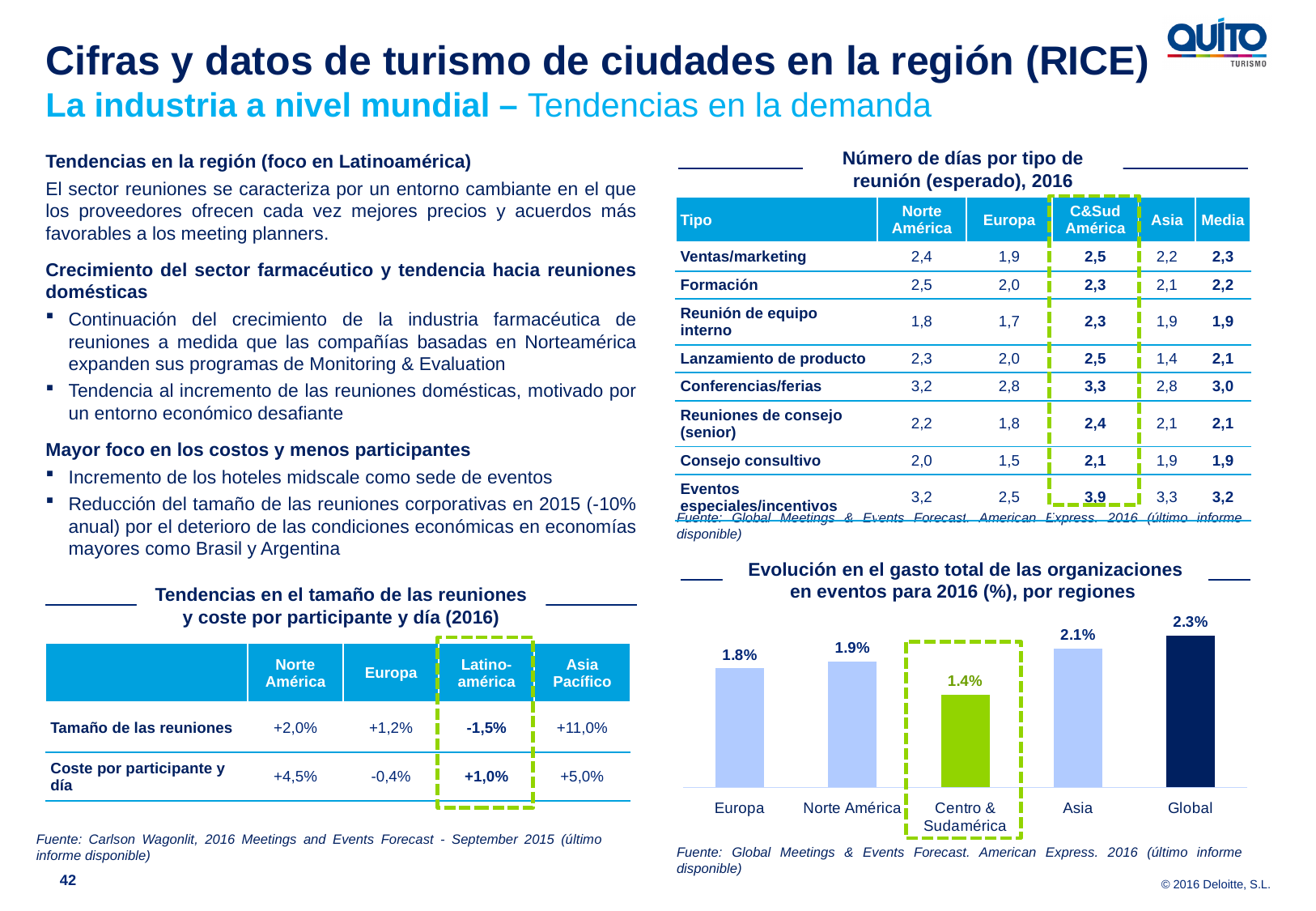

Cifras y datos de turismo de ciudades en la región (RICE)
La industria a nivel mundial – Tendencias en la demanda
Número de días por tipo de reunión (esperado), 2016
Tendencias en la región (foco en Latinoamérica)
El sector reuniones se caracteriza por un entorno cambiante en el que los proveedores ofrecen cada vez mejores precios y acuerdos más favorables a los meeting planners.
Crecimiento del sector farmacéutico y tendencia hacia reuniones domésticas
Continuación del crecimiento de la industria farmacéutica de reuniones a medida que las compañías basadas en Norteamérica expanden sus programas de Monitoring & Evaluation
Tendencia al incremento de las reuniones domésticas, motivado por un entorno económico desafiante
Mayor foco en los costos y menos participantes
Incremento de los hoteles midscale como sede de eventos
Reducción del tamaño de las reuniones corporativas en 2015 (-10% anual) por el deterioro de las condiciones económicas en economías mayores como Brasil y Argentina

| Tipo | Norte América | Europa | C&Sud América | Asia | Media |
| --- | --- | --- | --- | --- | --- |
| Ventas/marketing | 2,4 | 1,9 | 2,5 | 2,2 | 2,3 |
| Formación | 2,5 | 2,0 | 2,3 | 2,1 | 2,2 |
| Reunión de equipo interno | 1,8 | 1,7 | 2,3 | 1,9 | 1,9 |
| Lanzamiento de producto | 2,3 | 2,0 | 2,5 | 1,4 | 2,1 |
| Conferencias/ferias | 3,2 | 2,8 | 3,3 | 2,8 | 3,0 |
| Reuniones de consejo (senior) | 2,2 | 1,8 | 2,4 | 2,1 | 2,1 |
| Consejo consultivo | 2,0 | 1,5 | 2,1 | 1,9 | 1,9 |
| Eventos especiales/incentivos | 3,2 | 2,5 | 3,9 | 3,3 | 3,2 |
1,3%
Fuente: Global Meetings & Events Forecast. American Express. 2016 (último informe disponible)
Evolución en el gasto total de las organizaciones en eventos para 2016 (%), por regiones
Tendencias en el tamaño de las reuniones y coste por participante y día (2016)

### Chart

| Category | Crecimiento gasto eventos |
|---|---|
| Europa | 0.018 |
| Norte América | 0.019 |
| Centro & Sudamérica | 0.014 |
| Asia | 0.021 |
| Global | 0.023 |

|  | Norte América | Europa | Latino-américa | Asia Pacífico |
| --- | --- | --- | --- | --- |
| Tamaño de las reuniones | +2,0% | +1,2% | -1,5% | +11,0% |
| Coste por participante y día | +4,5% | -0,4% | +1,0% | +5,0% |
Fuente: Carlson Wagonlit, 2016 Meetings and Events Forecast - September 2015 (último informe disponible)
Fuente: Global Meetings & Events Forecast. American Express. 2016 (último informe disponible)
42